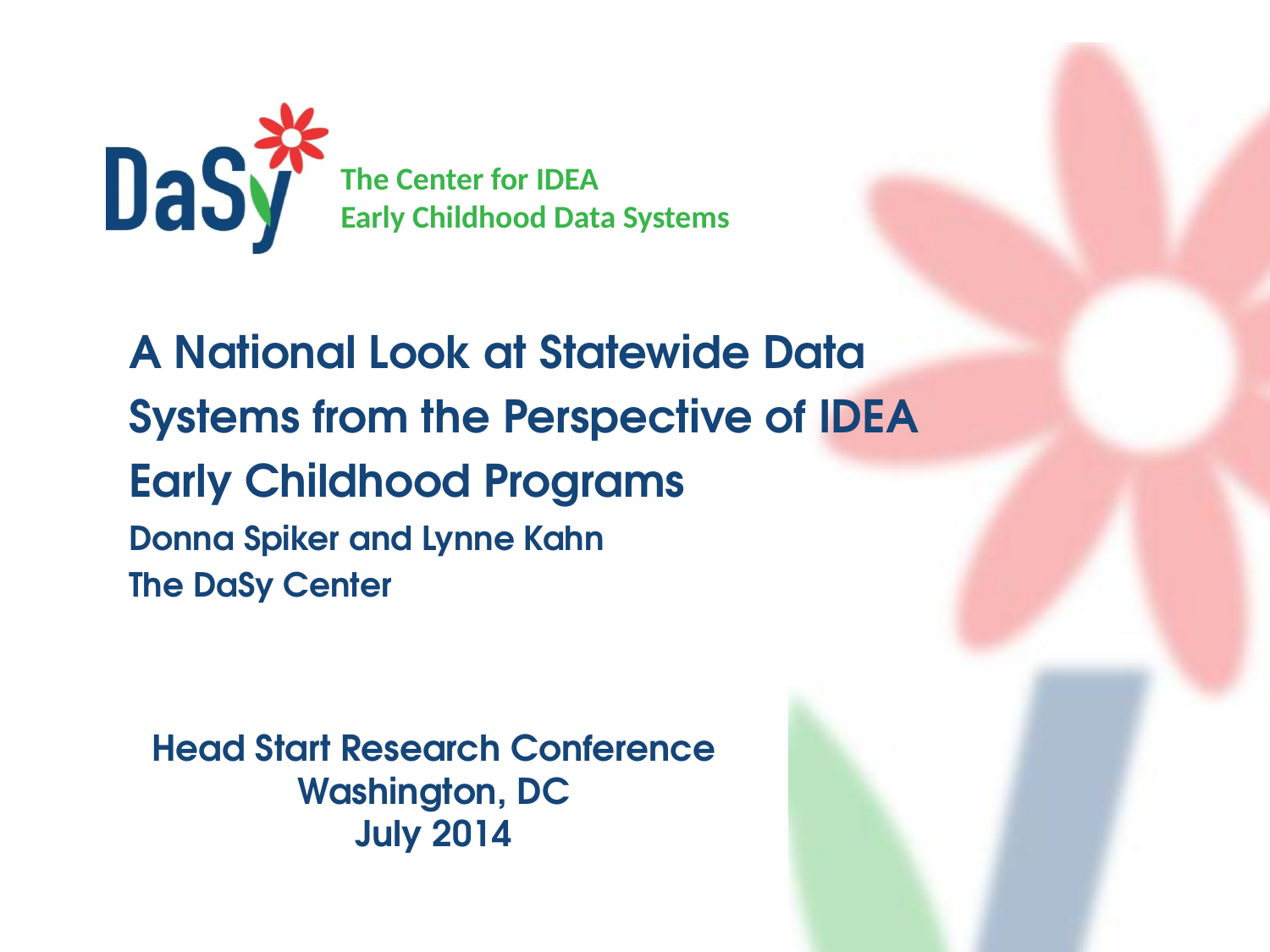

A National Look at Statewide Data Systems from the Perspective of IDEA Early Childhood Programs
Donna Spiker and Lynne Kahn
The DaSy Center
Head Start Research Conference
Washington, DC
July 2014